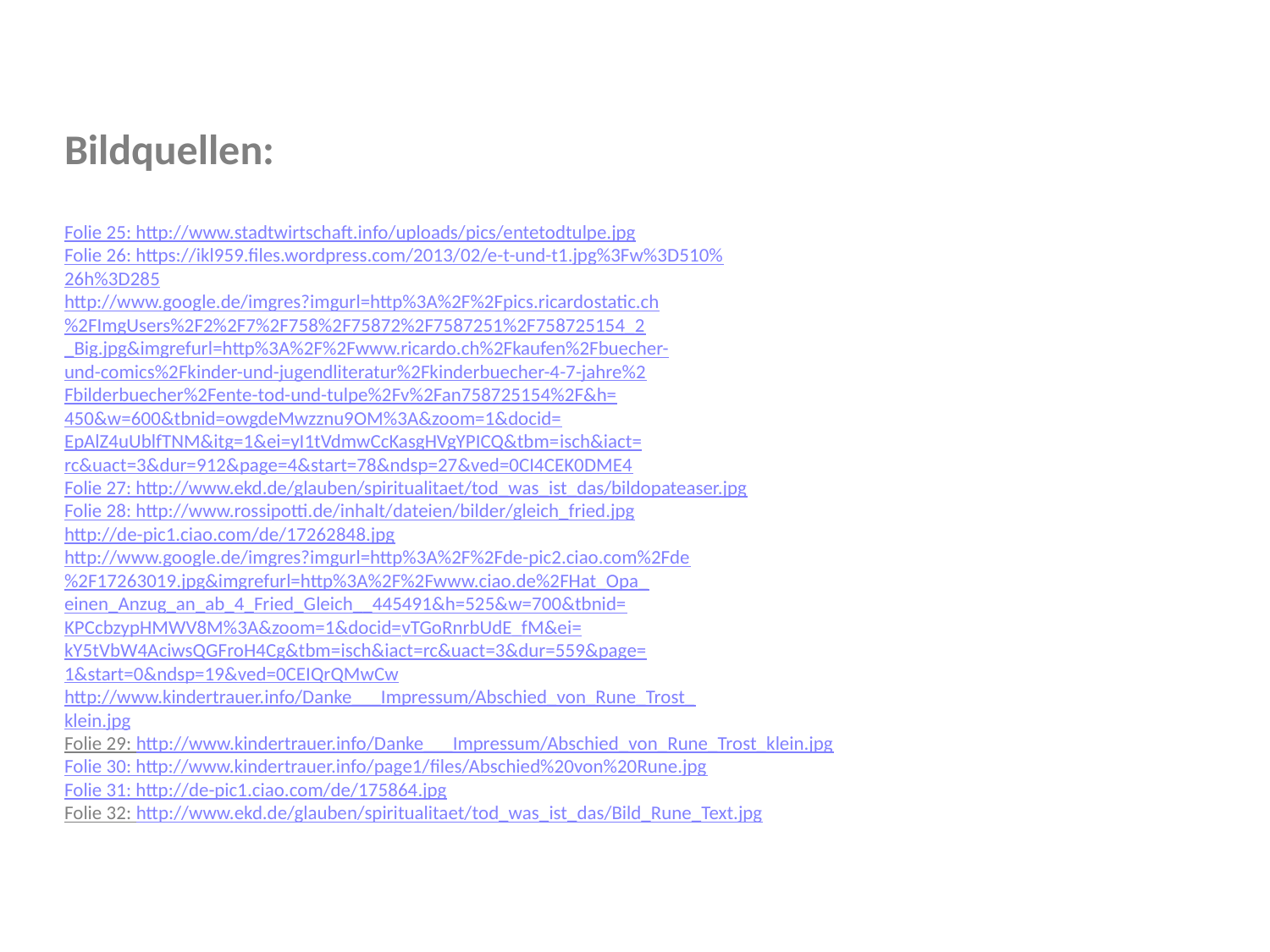

Bildquellen:

Folie 25: http://www.stadtwirtschaft.info/uploads/pics/entetodtulpe.jpg
Folie 26: https://ikl959.files.wordpress.com/2013/02/e-t-und-t1.jpg%3Fw%3D510%
26h%3D285
http://www.google.de/imgres?imgurl=http%3A%2F%2Fpics.ricardostatic.ch
%2FImgUsers%2F2%2F7%2F758%2F75872%2F7587251%2F758725154_2
_Big.jpg&imgrefurl=http%3A%2F%2Fwww.ricardo.ch%2Fkaufen%2Fbuecher-
und-comics%2Fkinder-und-jugendliteratur%2Fkinderbuecher-4-7-jahre%2
Fbilderbuecher%2Fente-tod-und-tulpe%2Fv%2Fan758725154%2F&h=
450&w=600&tbnid=owgdeMwzznu9OM%3A&zoom=1&docid=
EpAlZ4uUblfTNM&itg=1&ei=yI1tVdmwCcKasgHVgYPICQ&tbm=isch&iact=
rc&uact=3&dur=912&page=4&start=78&ndsp=27&ved=0CI4CEK0DME4
Folie 27: http://www.ekd.de/glauben/spiritualitaet/tod_was_ist_das/bildopateaser.jpg
Folie 28: http://www.rossipotti.de/inhalt/dateien/bilder/gleich_fried.jpg
http://de-pic1.ciao.com/de/17262848.jpg
http://www.google.de/imgres?imgurl=http%3A%2F%2Fde-pic2.ciao.com%2Fde
%2F17263019.jpg&imgrefurl=http%3A%2F%2Fwww.ciao.de%2FHat_Opa_
einen_Anzug_an_ab_4_Fried_Gleich__445491&h=525&w=700&tbnid=
KPCcbzypHMWV8M%3A&zoom=1&docid=vTGoRnrbUdE_fM&ei=
kY5tVbW4AciwsQGFroH4Cg&tbm=isch&iact=rc&uact=3&dur=559&page=
1&start=0&ndsp=19&ved=0CEIQrQMwCw
http://www.kindertrauer.info/Danke___Impressum/Abschied_von_Rune_Trost_
klein.jpg
Folie 29: http://www.kindertrauer.info/Danke___Impressum/Abschied_von_Rune_Trost_klein.jpg
Folie 30: http://www.kindertrauer.info/page1/files/Abschied%20von%20Rune.jpg
Folie 31: http://de-pic1.ciao.com/de/175864.jpg
Folie 32: http://www.ekd.de/glauben/spiritualitaet/tod_was_ist_das/Bild_Rune_Text.jpg